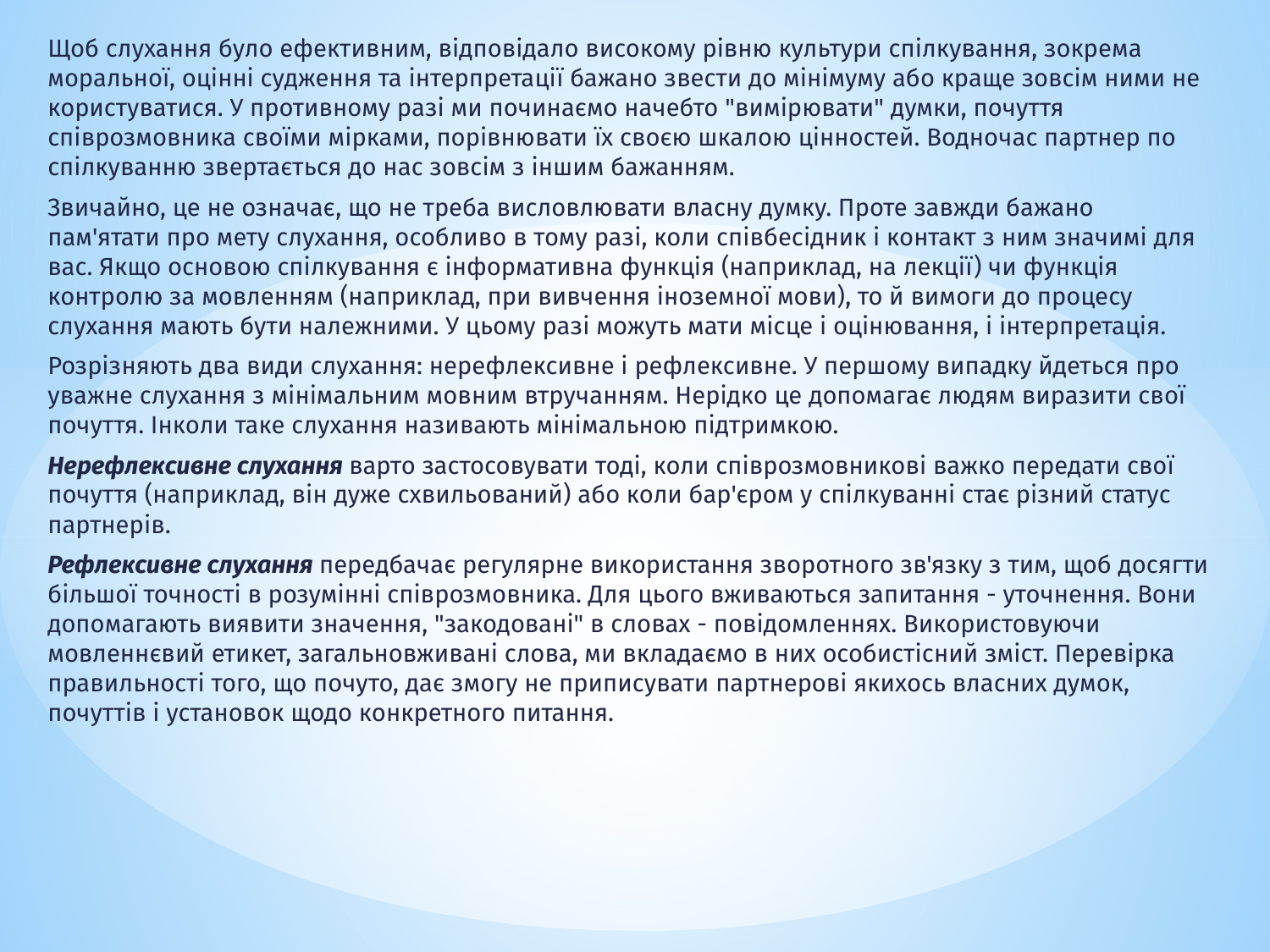

Щоб слухання було ефективним, відповідало високому рівню культури спілкування, зокрема моральної, оцінні судження та інтерпретації бажано звести до мінімуму або краще зовсім ними не користуватися. У противному разі ми починаємо начебто "вимірювати" думки, почуття співрозмовника своїми мірками, порівнювати їх своєю шкалою цінностей. Водночас партнер по спілкуванню звертається до нас зовсім з іншим бажанням.
Звичайно, це не означає, що не треба висловлювати власну думку. Проте завжди бажано пам'ятати про мету слухання, особливо в тому разі, коли співбесідник і контакт з ним значимі для вас. Якщо основою спілкування є інформативна функція (наприклад, на лекції) чи функція контролю за мовленням (наприклад, при вивчення іноземної мови), то й вимоги до процесу слухання мають бути належними. У цьому разі можуть мати місце і оцінювання, і інтерпретація.
Розрізняють два види слухання: нерефлексивне і рефлексивне. У першому випадку йдеться про уважне слухання з мінімальним мовним втручанням. Нерідко це допомагає людям виразити свої почуття. Інколи таке слухання називають мінімальною підтримкою.
Нерефлексивне слухання варто застосовувати тоді, коли співрозмовникові важко передати свої почуття (наприклад, він дуже схвильований) або коли бар'єром у спілкуванні стає різний статус партнерів.
Рефлексивне слухання передбачає регулярне використання зворотного зв'язку з тим, щоб досягти більшої точності в розумінні співрозмовника. Для цього вживаються запитання - уточнення. Вони допомагають виявити значення, "закодовані" в словах - повідомленнях. Використовуючи мовленнєвий етикет, загальновживані слова, ми вкладаємо в них особистісний зміст. Перевірка правильності того, що почуто, дає змогу не приписувати партнерові якихось власних думок, почуттів і установок щодо конкретного питання.